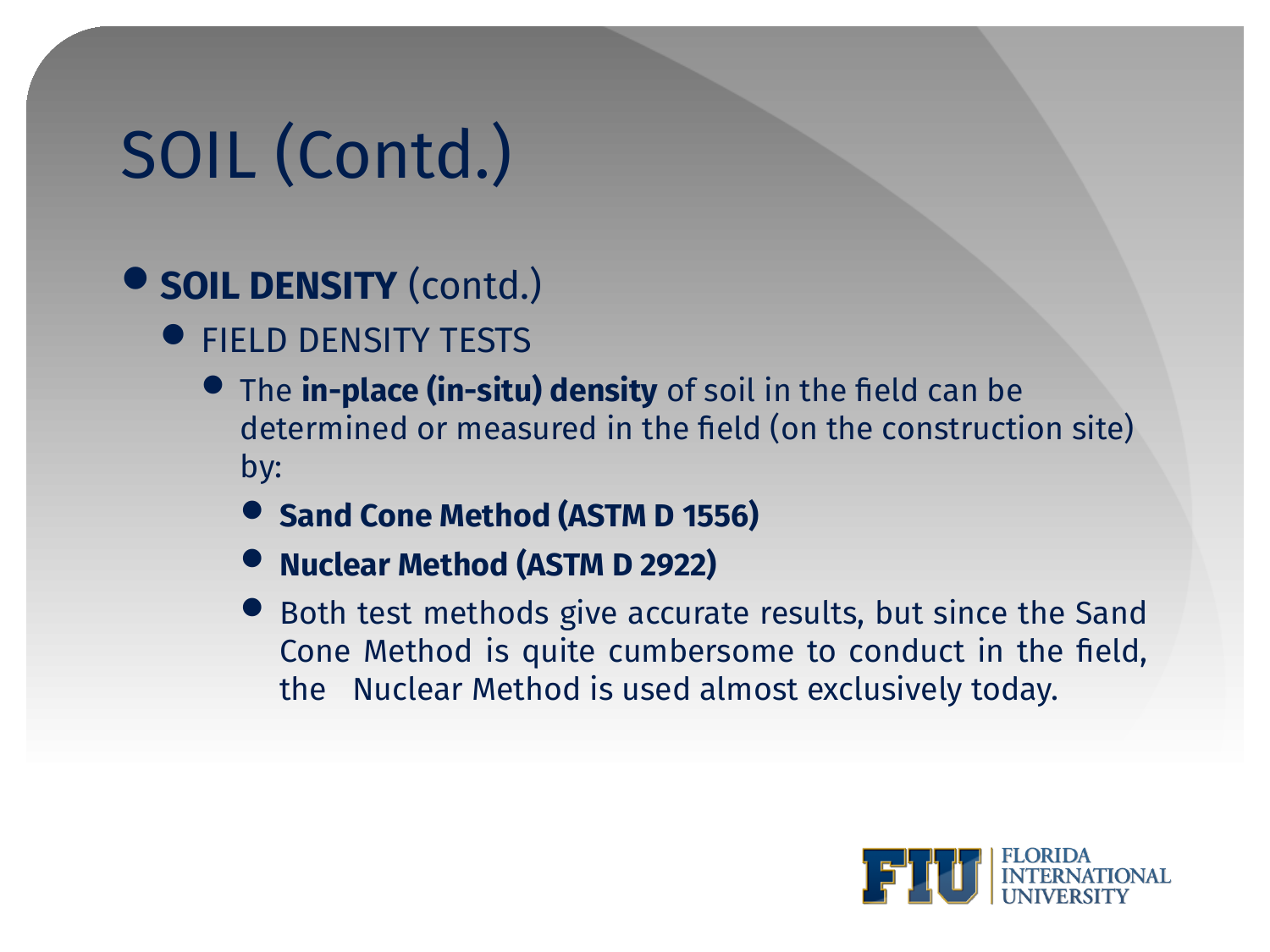

# SOIL (Contd.)
SOIL DENSITY (contd.)
FIELD DENSITY TESTS
The in-place (in-situ) density of soil in the field can be determined or measured in the field (on the construction site) by:
Sand Cone Method (ASTM D 1556)
Nuclear Method (ASTM D 2922)
Both test methods give accurate results, but since the Sand Cone Method is quite cumbersome to conduct in the field, the   Nuclear Method is used almost exclusively today.